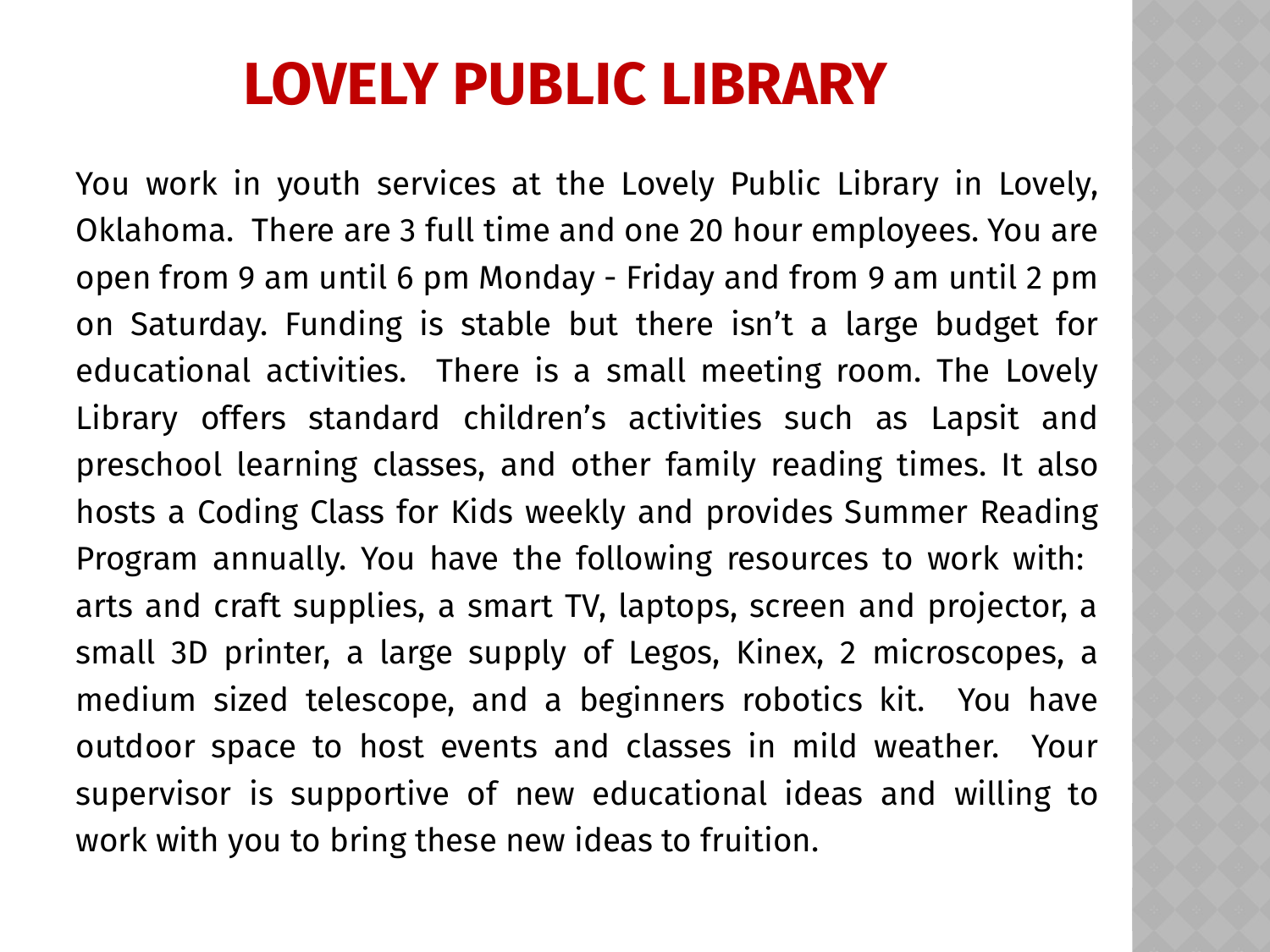

# Lovely public library
You work in youth services at the Lovely Public Library in Lovely, Oklahoma.  There are 3 full time and one 20 hour employees. You are open from 9 am until 6 pm Monday - Friday and from 9 am until 2 pm on Saturday. Funding is stable but there isn’t a large budget for educational activities.  There is a small meeting room. The Lovely Library offers standard children’s activities such as Lapsit and preschool learning classes, and other family reading times. It also hosts a Coding Class for Kids weekly and provides Summer Reading Program annually. You have the following resources to work with:  arts and craft supplies, a smart TV, laptops, screen and projector, a small 3D printer, a large supply of Legos, Kinex, 2 microscopes, a medium sized telescope, and a beginners robotics kit.  You have outdoor space to host events and classes in mild weather.  Your supervisor is supportive of new educational ideas and willing to work with you to bring these new ideas to fruition.